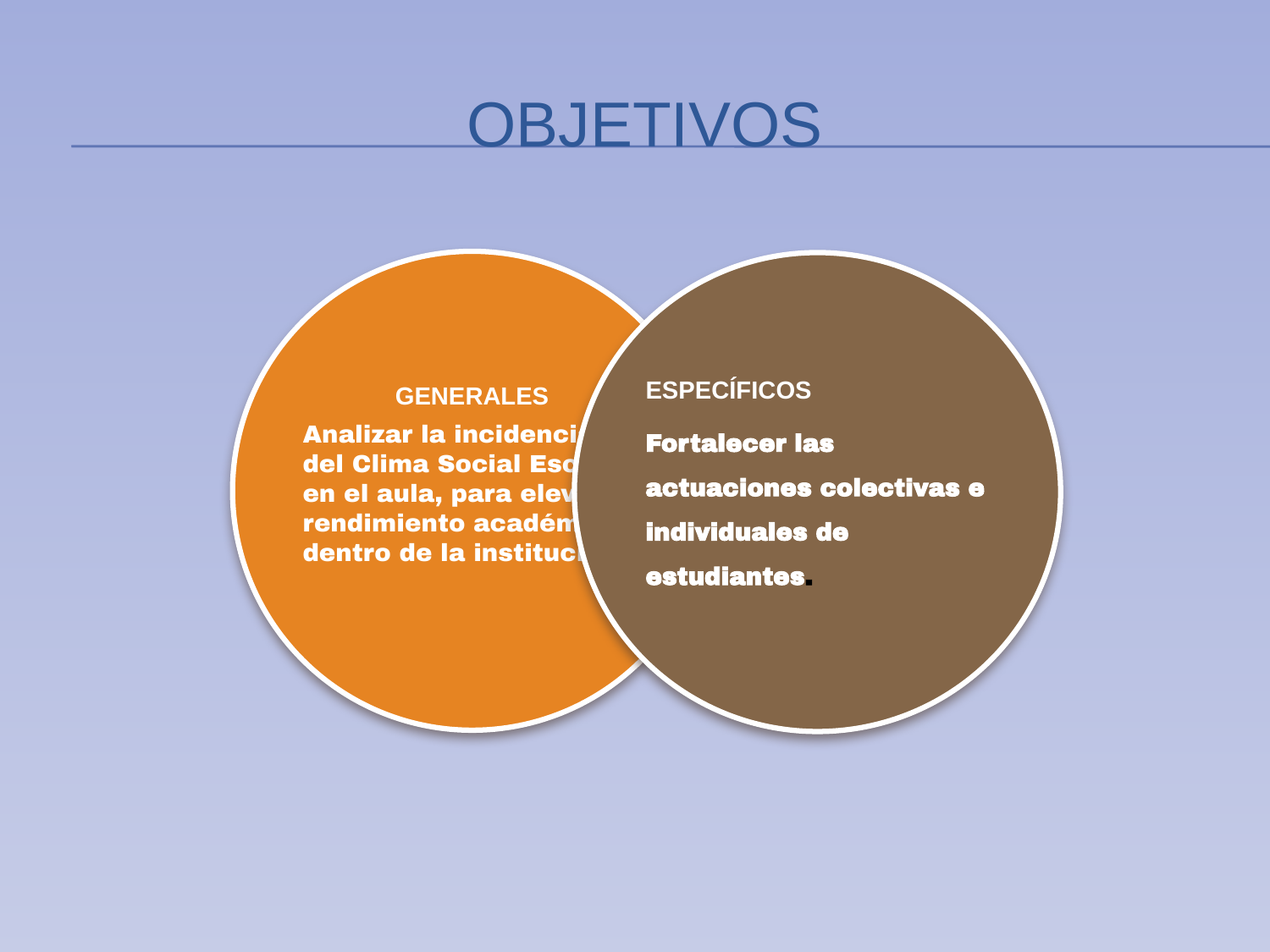

# OBJETIVOS
GENERALES
Analizar la incidencia del Clima Social Escolar en el aula, para elevar el rendimiento académico dentro de la institución

ESPECÍFICOS
Fortalecer las  actuaciones colectivas e individuales de estudiantes.